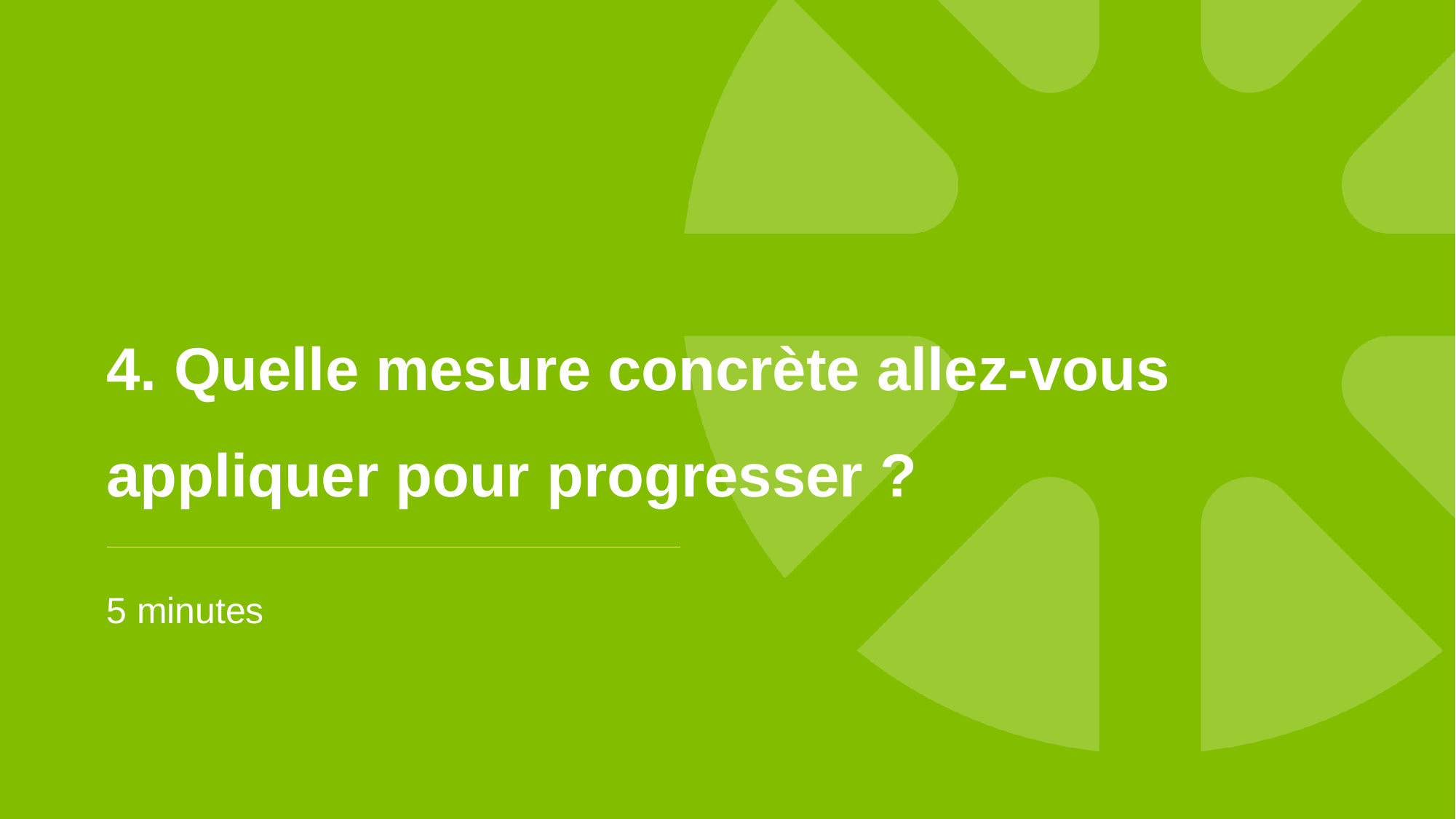

# 4. Quelle mesure concrète allez-vous appliquer pour progresser ?
5 minutes